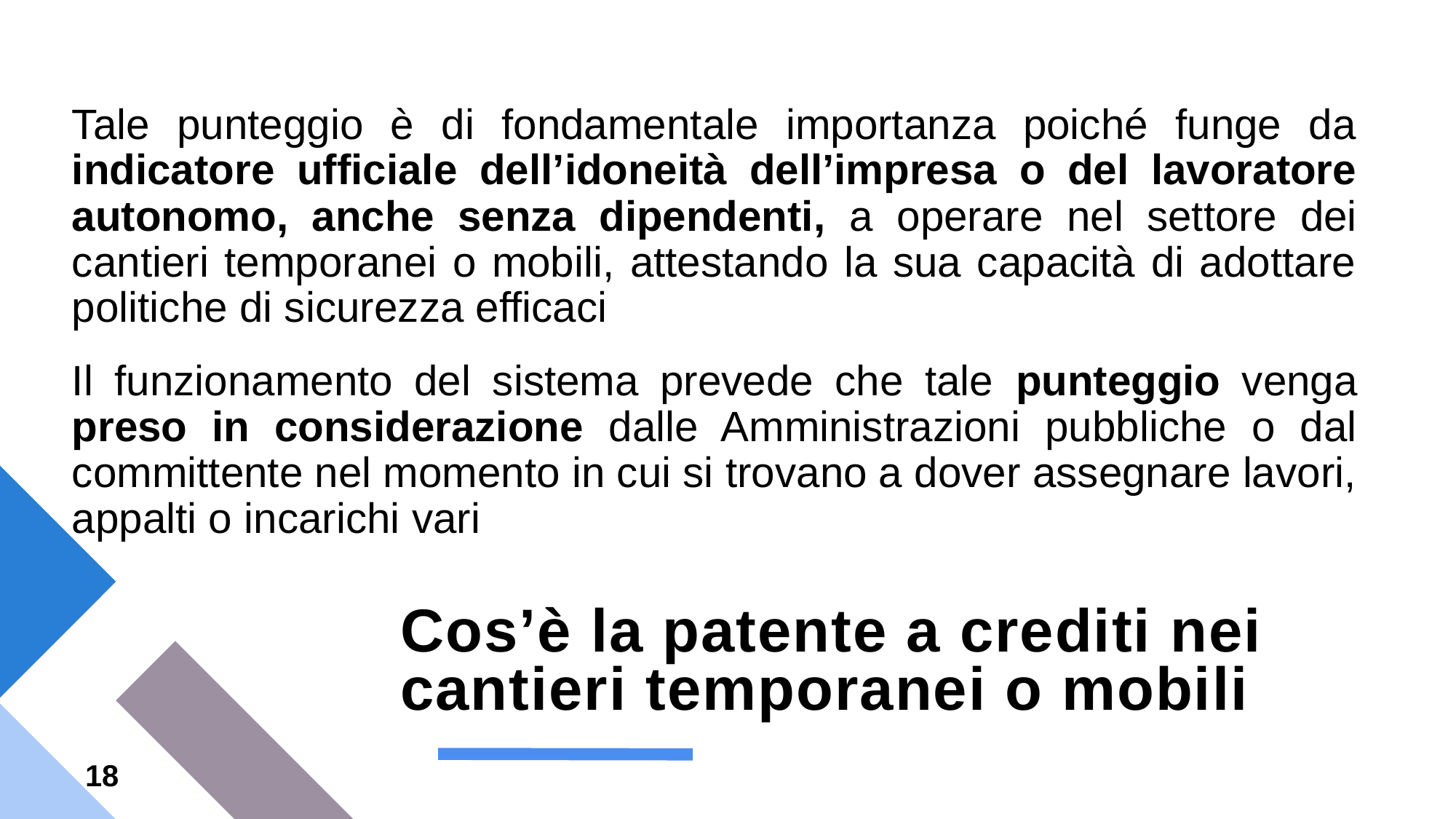

Tale punteggio è di fondamentale importanza poiché funge da indicatore ufficiale dell’idoneità dell’impresa o del lavoratore autonomo, anche senza dipendenti, a operare nel settore dei cantieri temporanei o mobili, attestando la sua capacità di adottare politiche di sicurezza efficaci
Il funzionamento del sistema prevede che tale punteggio venga preso in considerazione dalle Amministrazioni pubbliche o dal committente nel momento in cui si trovano a dover assegnare lavori, appalti o incarichi vari
# Cos’è la patente a crediti nei cantieri temporanei o mobili
18